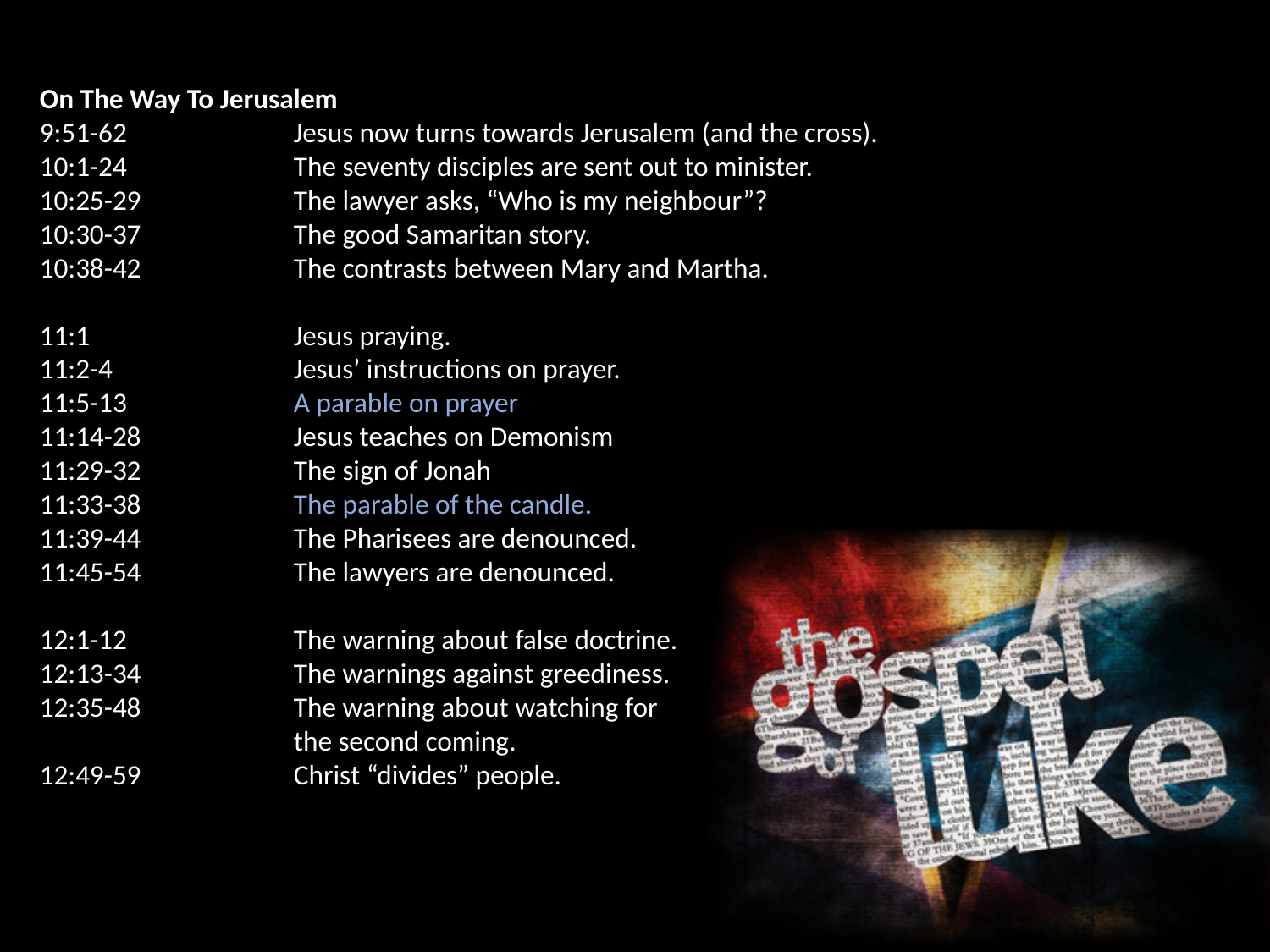

On The Way To Jerusalem
9:51-62		Jesus now turns towards Jerusalem (and the cross).
10:1-24		The seventy disciples are sent out to minister.
10:25-29		The lawyer asks, “Who is my neighbour”?
10:30-37		The good Samaritan story.
10:38-42		The contrasts between Mary and Martha.

11:1		Jesus praying.
11:2-4  		Jesus’ instructions on prayer.
11:5-13		A parable on prayer
11:14-28		Jesus teaches on Demonism
11:29-32		The sign of Jonah
11:33-38		The parable of the candle.
11:39-44		The Pharisees are denounced.
11:45-54		The lawyers are denounced.

12:1-12		The warning about false doctrine.
12:13-34		The warnings against greediness.
12:35-48		The warning about watching for
		the second coming.
12:49-59		Christ “divides” people.